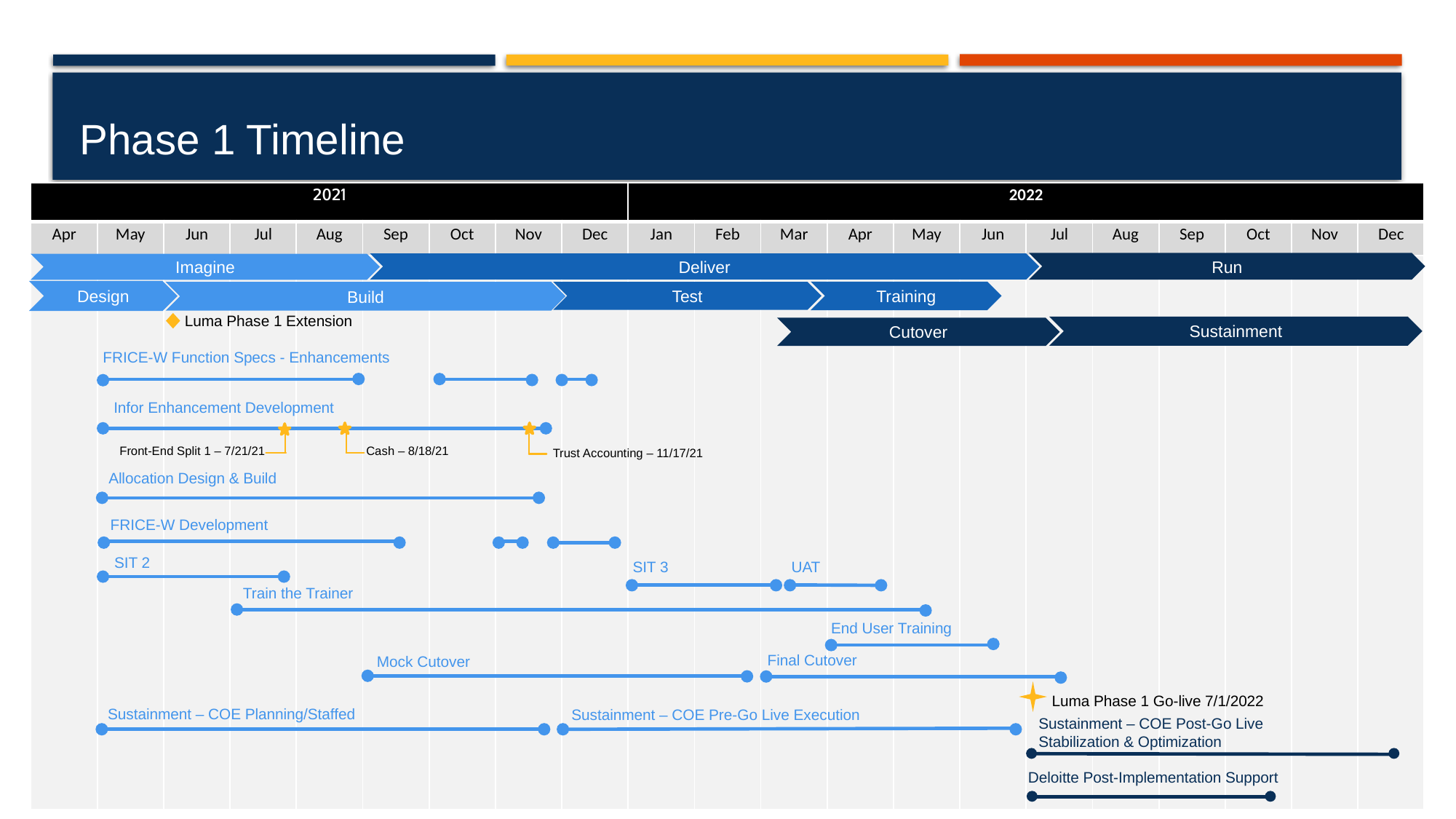

# Phase 1 Timeline
| 2021 |  |  |  |  |  |  |  |  | 2022 |  |  |  |  |  |  |  |  |  |  |  |
| --- | --- | --- | --- | --- | --- | --- | --- | --- | --- | --- | --- | --- | --- | --- | --- | --- | --- | --- | --- | --- |
| Apr | May | Jun | Jul | Aug | Sep | Oct | Nov | Dec | Jan | Feb | Mar | Apr | May | Jun | Jul | Aug | Sep | Oct | Nov | Dec |
|  |  |  |  |  |  |  |  |  |  |  |  |  |  |  |  |  |  |  |  |  |
Run
Deliver
Imagine
Design
Training
Test
Build
Luma Phase 1 Extension

Sustainment
Cutover
FRICE-W Function Specs - Enhancements

Infor Enhancement Development

Front-End Split 1 – 7/21/21
Cash – 8/18/21
Trust Accounting – 11/17/21
Allocation Design & Build

FRICE-W Development

SIT 2

SIT 3

UAT

Train the Trainer

End User Training

Final Cutover

Mock Cutover

Luma Phase 1 Go-live 7/1/2022
Sustainment – COE Planning/Staffed
Sustainment – COE Pre-Go Live Execution

Sustainment – COE Post-Go Live
Stabilization & Optimization

Deloitte Post-Implementation Support